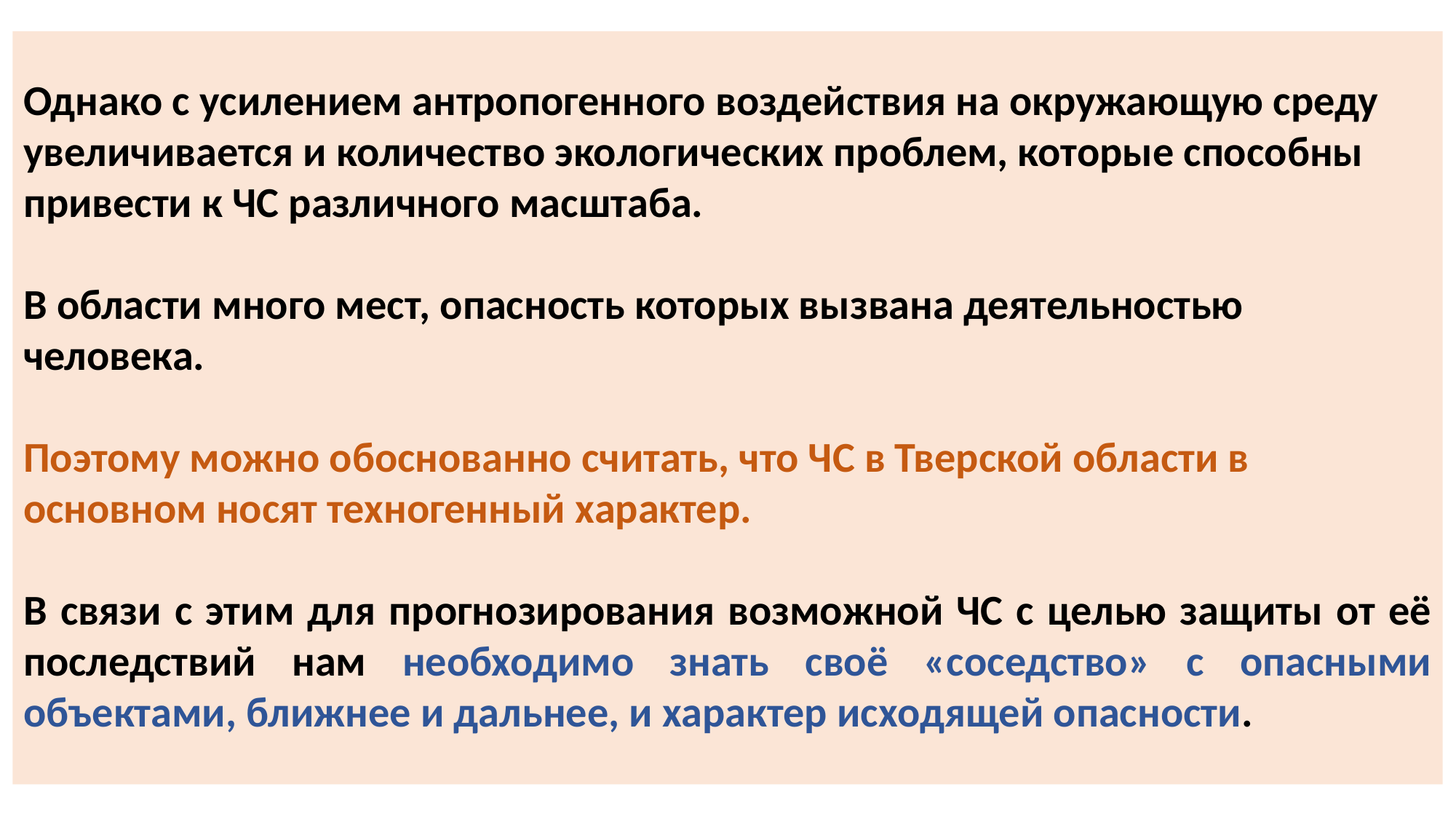

Однако с усилением антропогенного воздействия на окружающую среду увеличивается и количество экологических проблем, которые способны привести к ЧС различного масштаба.

В области много мест, опасность которых вызвана деятельностью человека.

Поэтому можно обоснованно считать, что ЧС в Тверской области в основном носят техногенный характер.

В связи с этим для прогнозирования возможной ЧС с целью защиты от её последствий нам необходимо знать своё «соседство» с опасными объектами, ближнее и дальнее, и характер исходящей опасности.